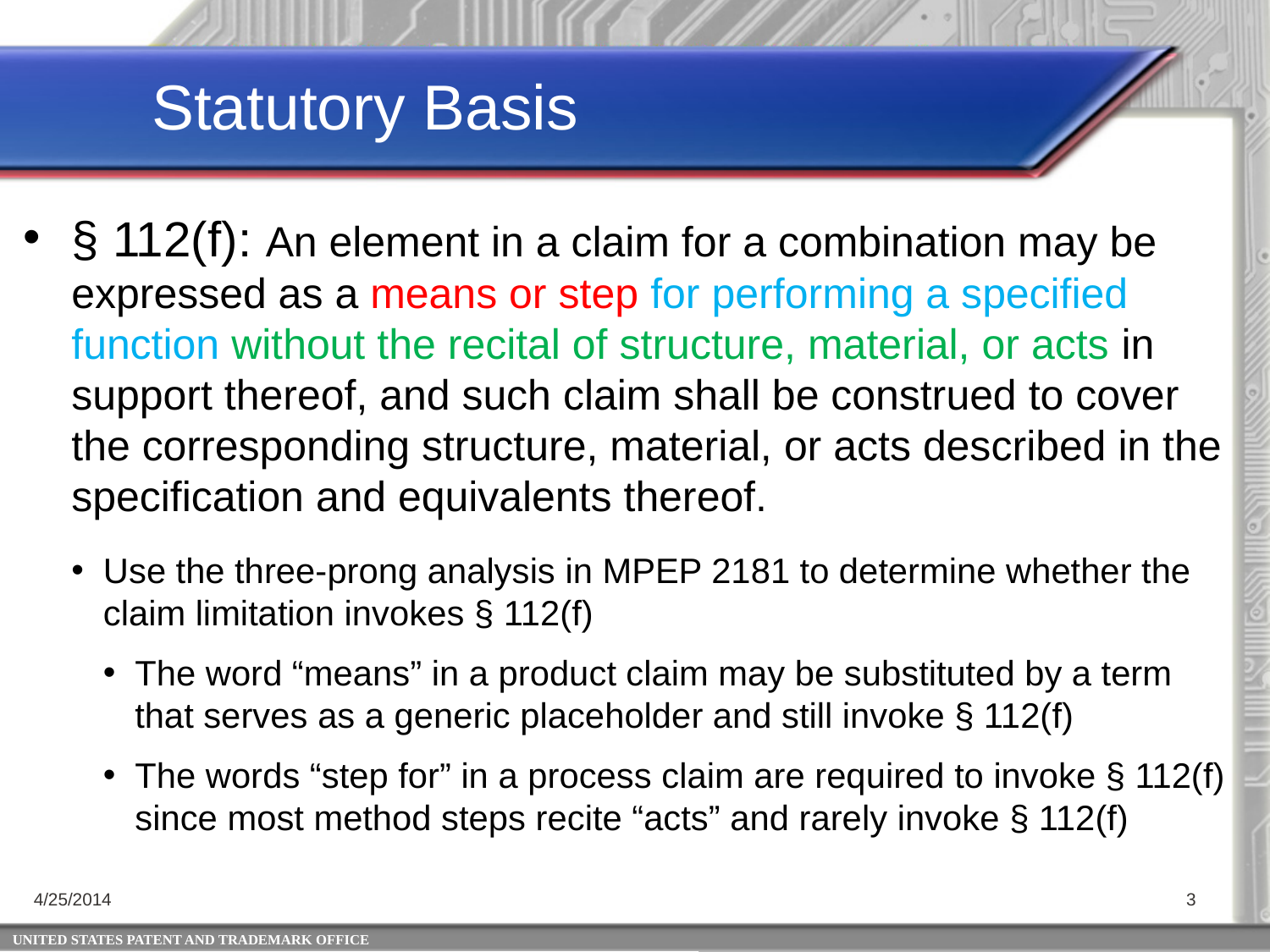

Statutory Basis
§ 112(f): An element in a claim for a combination may be expressed as a means or step for performing a specified function without the recital of structure, material, or acts in support thereof, and such claim shall be construed to cover the corresponding structure, material, or acts described in the specification and equivalents thereof.
Use the three-prong analysis in MPEP 2181 to determine whether the claim limitation invokes § 112(f)
The word “means” in a product claim may be substituted by a term that serves as a generic placeholder and still invoke § 112(f)
The words “step for” in a process claim are required to invoke § 112(f) since most method steps recite “acts” and rarely invoke § 112(f)

4/25/2014

3